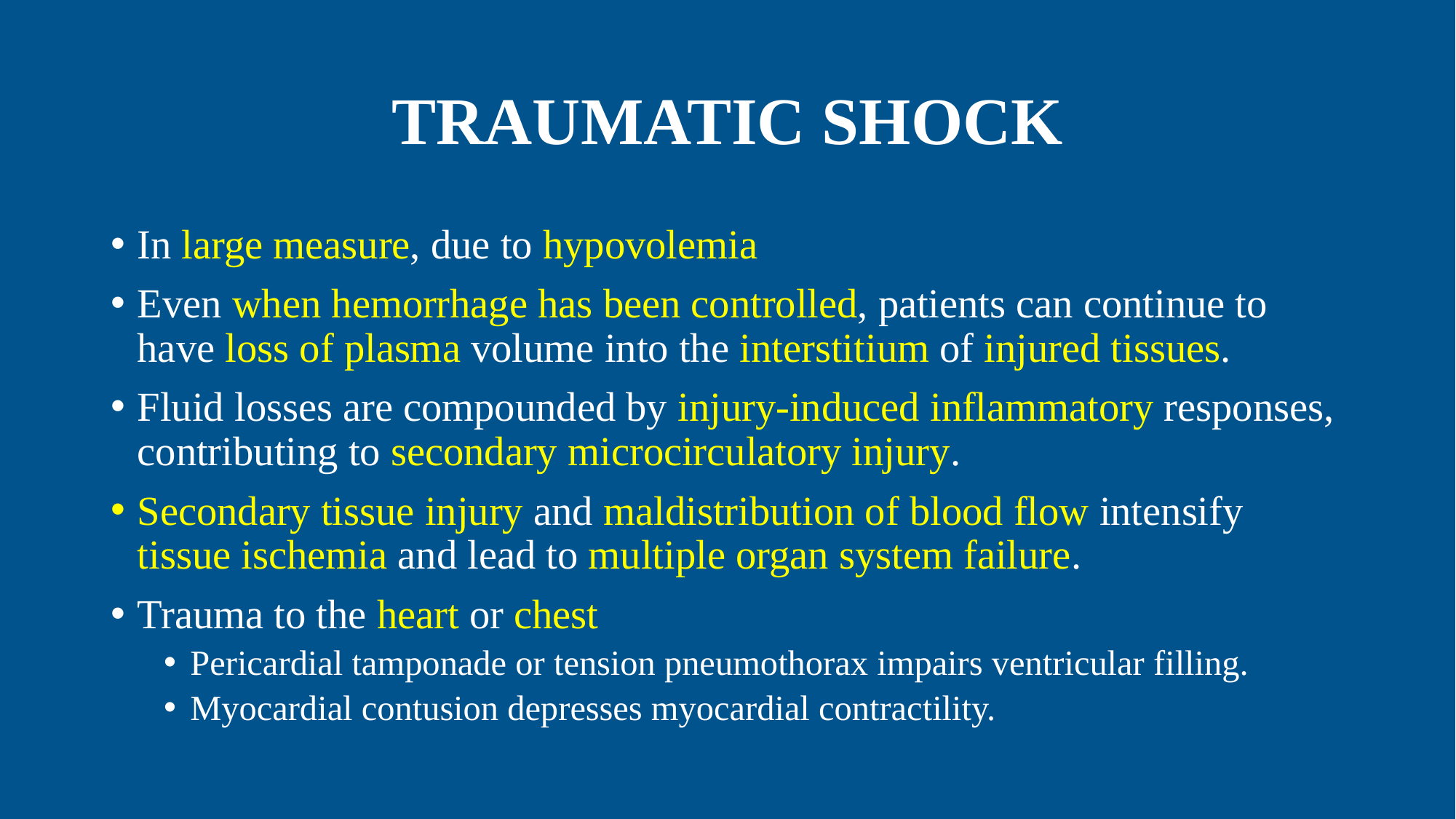

# TRAUMATIC SHOCK
In large measure, due to hypovolemia
Even when hemorrhage has been controlled, patients can continue to have loss of plasma volume into the interstitium of injured tissues.
Fluid losses are compounded by injury-induced inflammatory responses, contributing to secondary microcirculatory injury.
Secondary tissue injury and maldistribution of blood flow intensify tissue ischemia and lead to multiple organ system failure.
Trauma to the heart or chest
Pericardial tamponade or tension pneumothorax impairs ventricular filling.
Myocardial contusion depresses myocardial contractility.